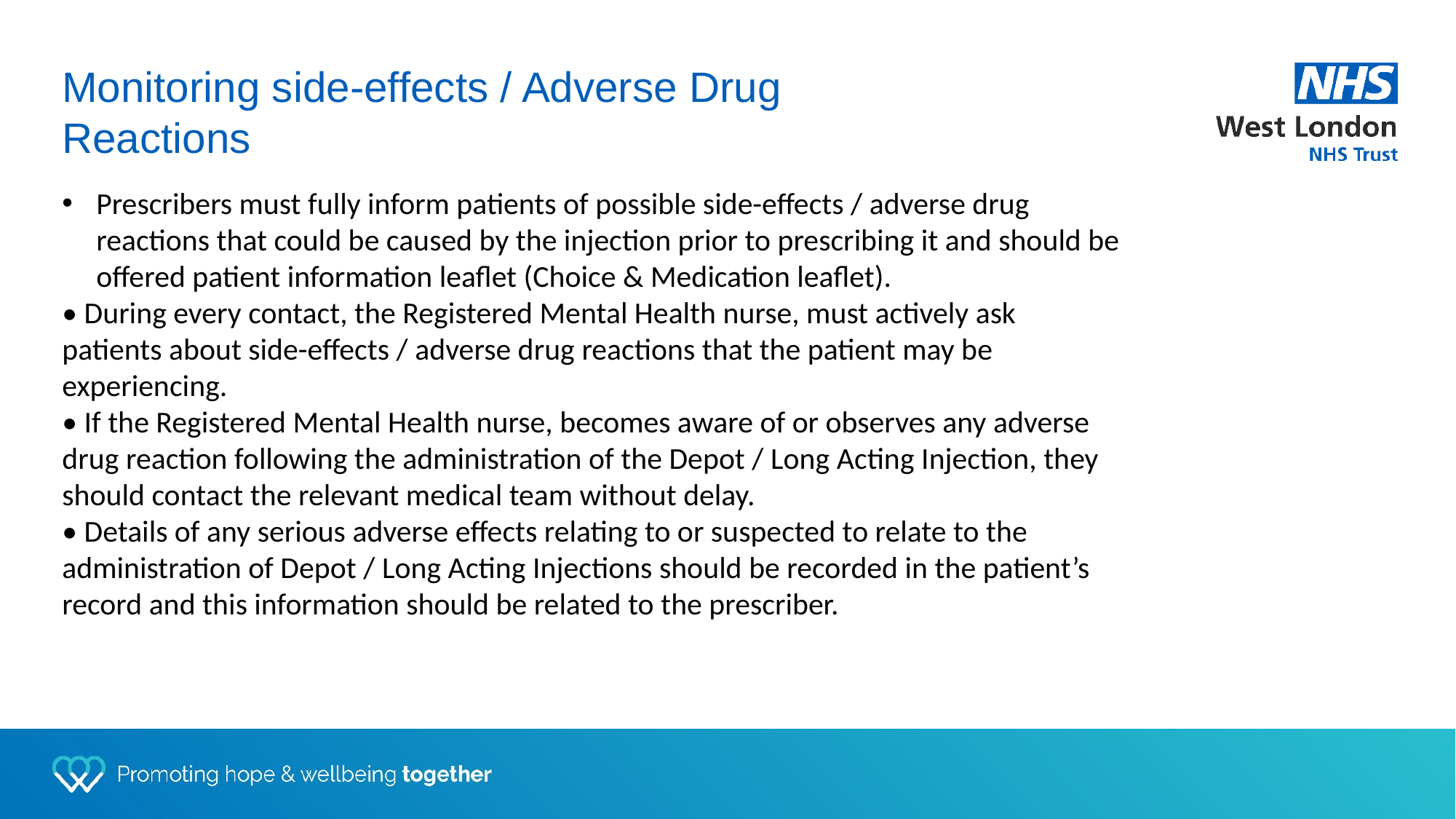

Monitoring side-effects / Adverse Drug Reactions
Prescribers must fully inform patients of possible side-effects / adverse drug reactions that could be caused by the injection prior to prescribing it and should be offered patient information leaflet (Choice & Medication leaflet).
• During every contact, the Registered Mental Health nurse, must actively ask patients about side-effects / adverse drug reactions that the patient may be experiencing.
• If the Registered Mental Health nurse, becomes aware of or observes any adverse drug reaction following the administration of the Depot / Long Acting Injection, they should contact the relevant medical team without delay.
• Details of any serious adverse effects relating to or suspected to relate to the administration of Depot / Long Acting Injections should be recorded in the patient’s record and this information should be related to the prescriber.